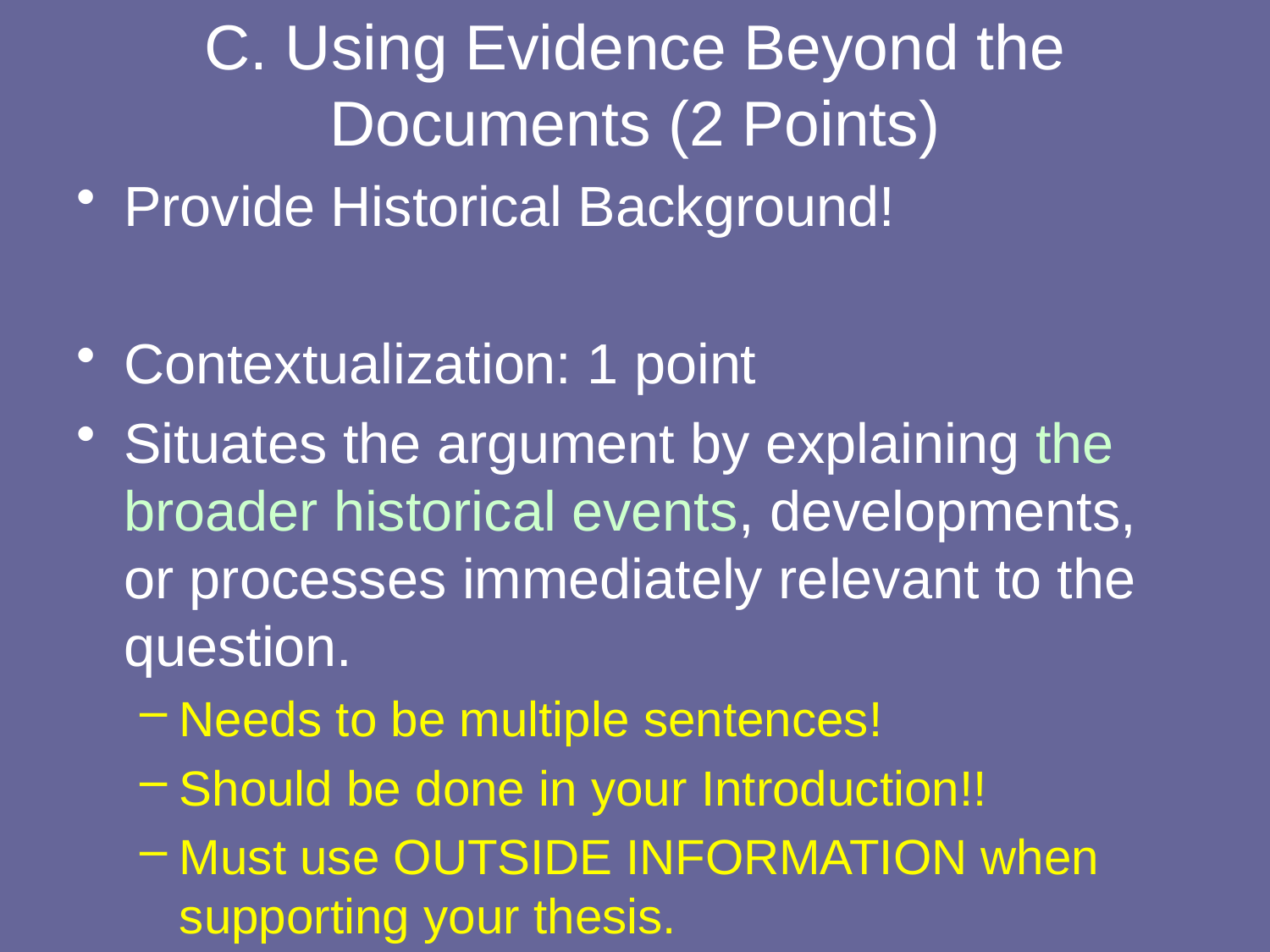

# C. Using Evidence Beyond the Documents (2 Points)
Provide Historical Background!

Contextualization: 1 point
Situates the argument by explaining the broader historical events, developments, or processes immediately relevant to the question.
Needs to be multiple sentences!
Should be done in your Introduction!!
Must use OUTSIDE INFORMATION when supporting your thesis.